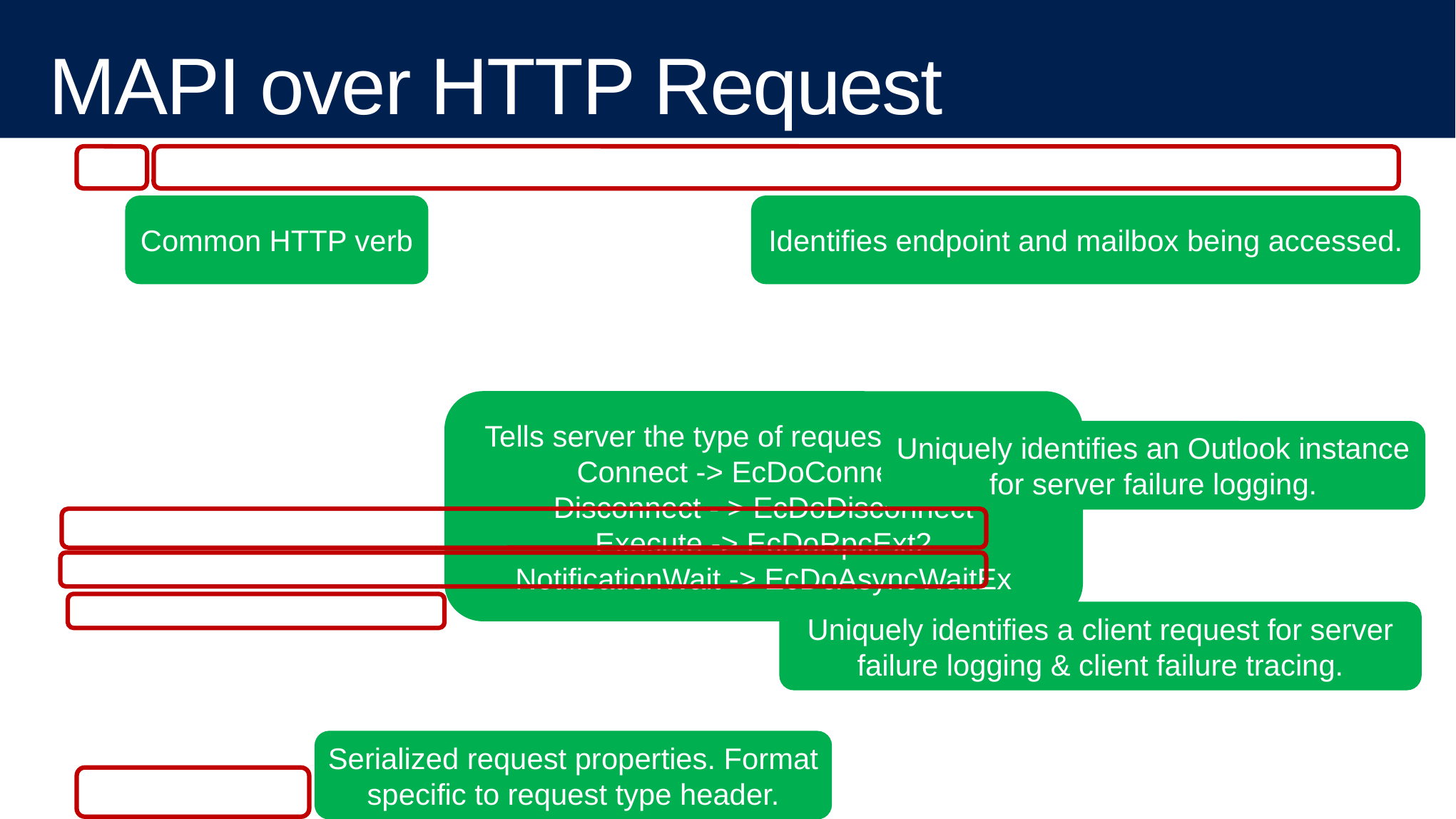

# MAPI over HTTP Request
POST /mapi/emsmdb/?MailboxId=aba9a257-88b1-401c-9db8-e395cfbce1a0@contoso.com HTTP/1.1
Cache-Control: no-cache
Connection: Keep-Alive
Pragma: no-cache
Content-Type: application/octet-stream
Accept: application/octet-stream
User-Agent: Microsoft Office/15.0 (Windows NT 6.2; Microsoft Outlook 15.0.4526; Pro)
X-ClientInfo: {A7A47AAD-233C-412B-9D10-DDE9108FEBD7}-5
X-RequestId: {16AC2587-EED8-48EB-8A7B-D48558B68BD7}:1
X-RequestType: Connect
Content-Length: ?
Host: mail.contoso.com
Authorization: Basic Tm90IHJlYWxseSBhIHBhc3N3b3JkIHN0cmluZw==

[REQUEST DATA]

Common HTTP verb

Identifies endpoint and mailbox being accessed.
Tells server the type of request to perform.
Connect -> EcDoConnectEx
Disconnect - > EcDoDisconnect
Execute -> EcDoRpcExt2
NotificationWait -> EcDoAsyncWaitEx

Uniquely identifies an Outlook instance for server failure logging.

Uniquely identifies a client request for server failure logging & client failure tracing.
Serialized request properties. Format specific to request type header.